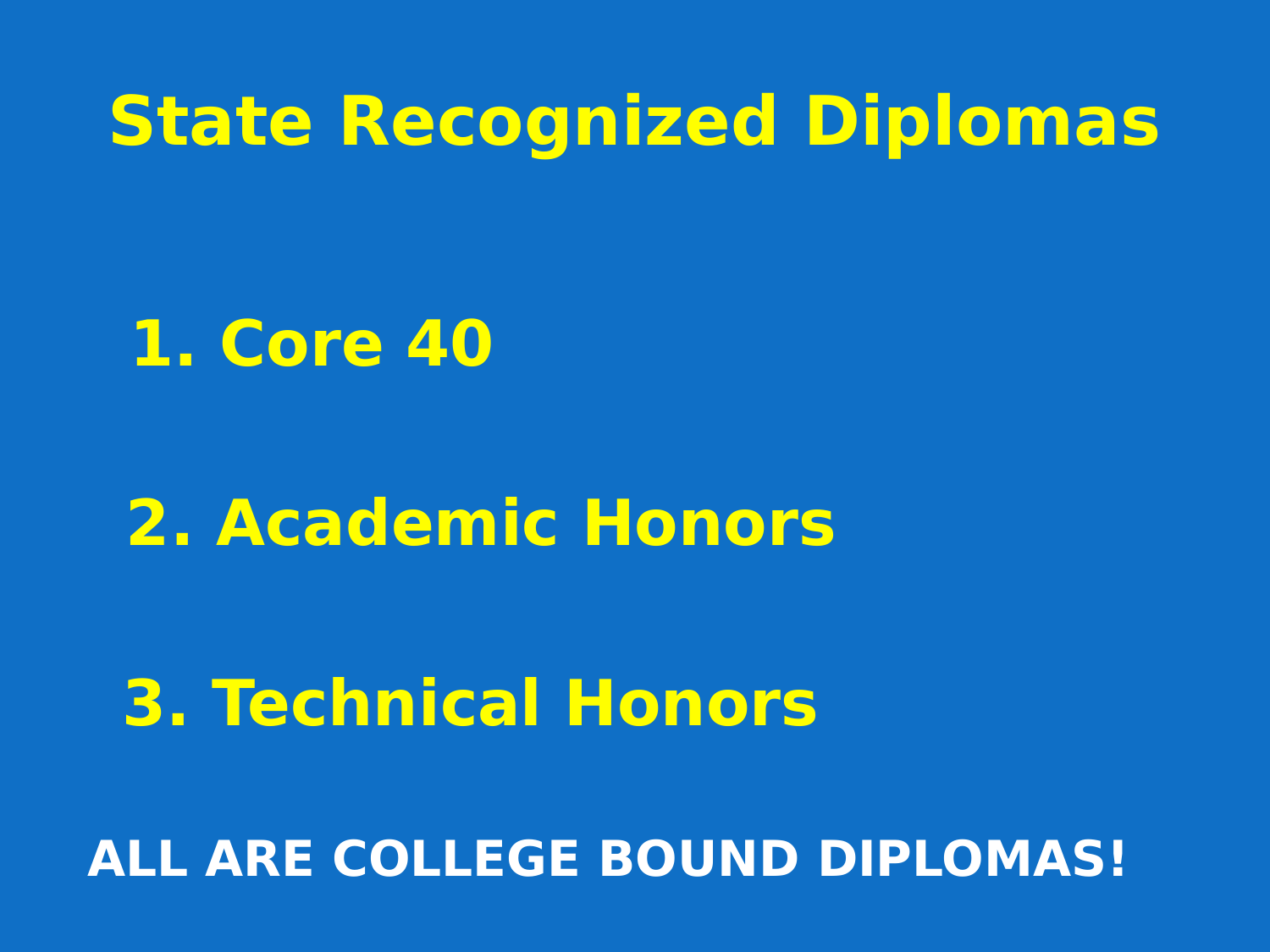

# State Recognized Diplomas
1. Core 40
2. Academic Honors
3. Technical Honors
ALL ARE COLLEGE BOUND DIPLOMAS!